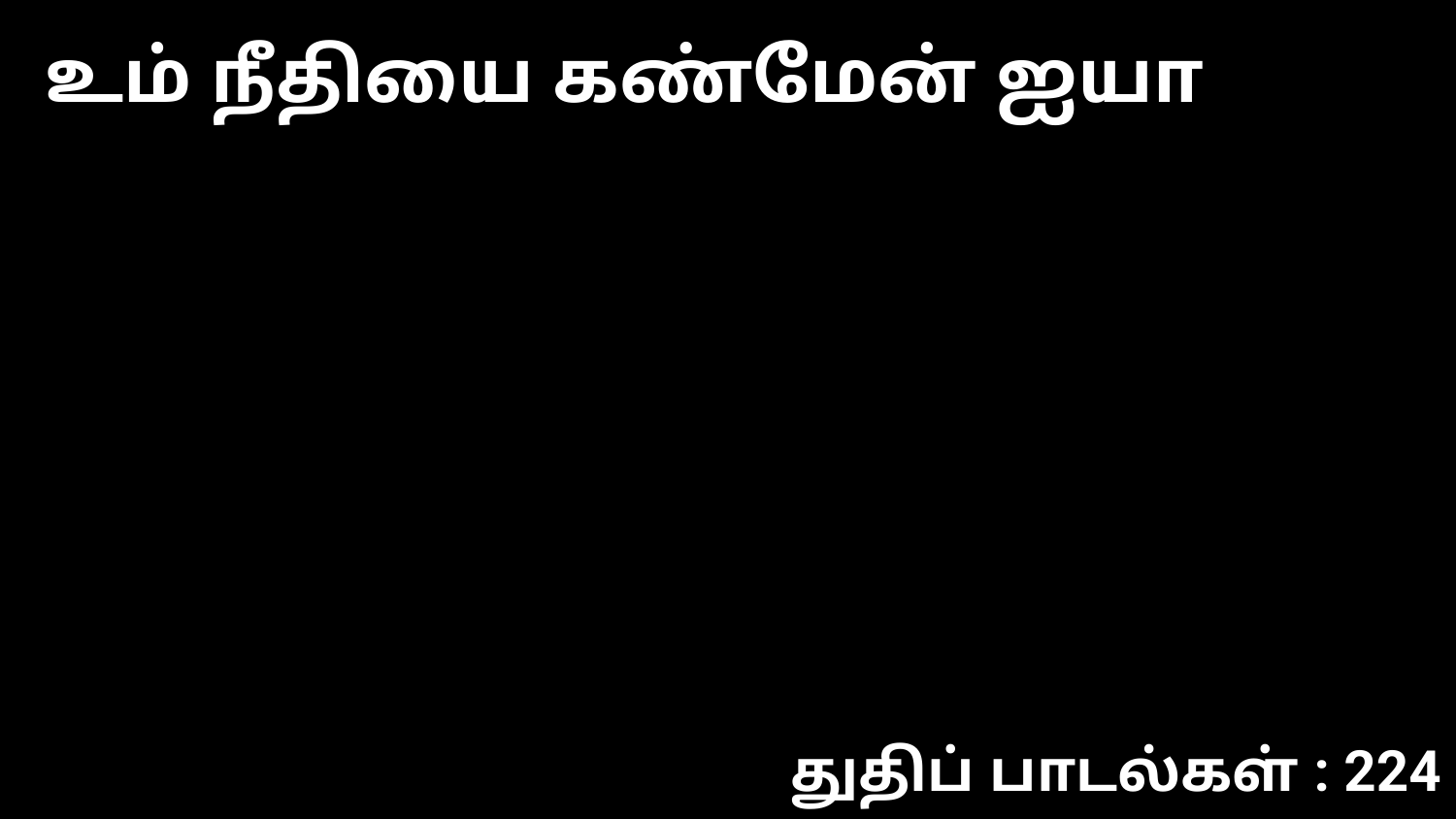

உம் நீதியை கண்மேன் ஐயா
துதிப் பாடல்கள் : 224